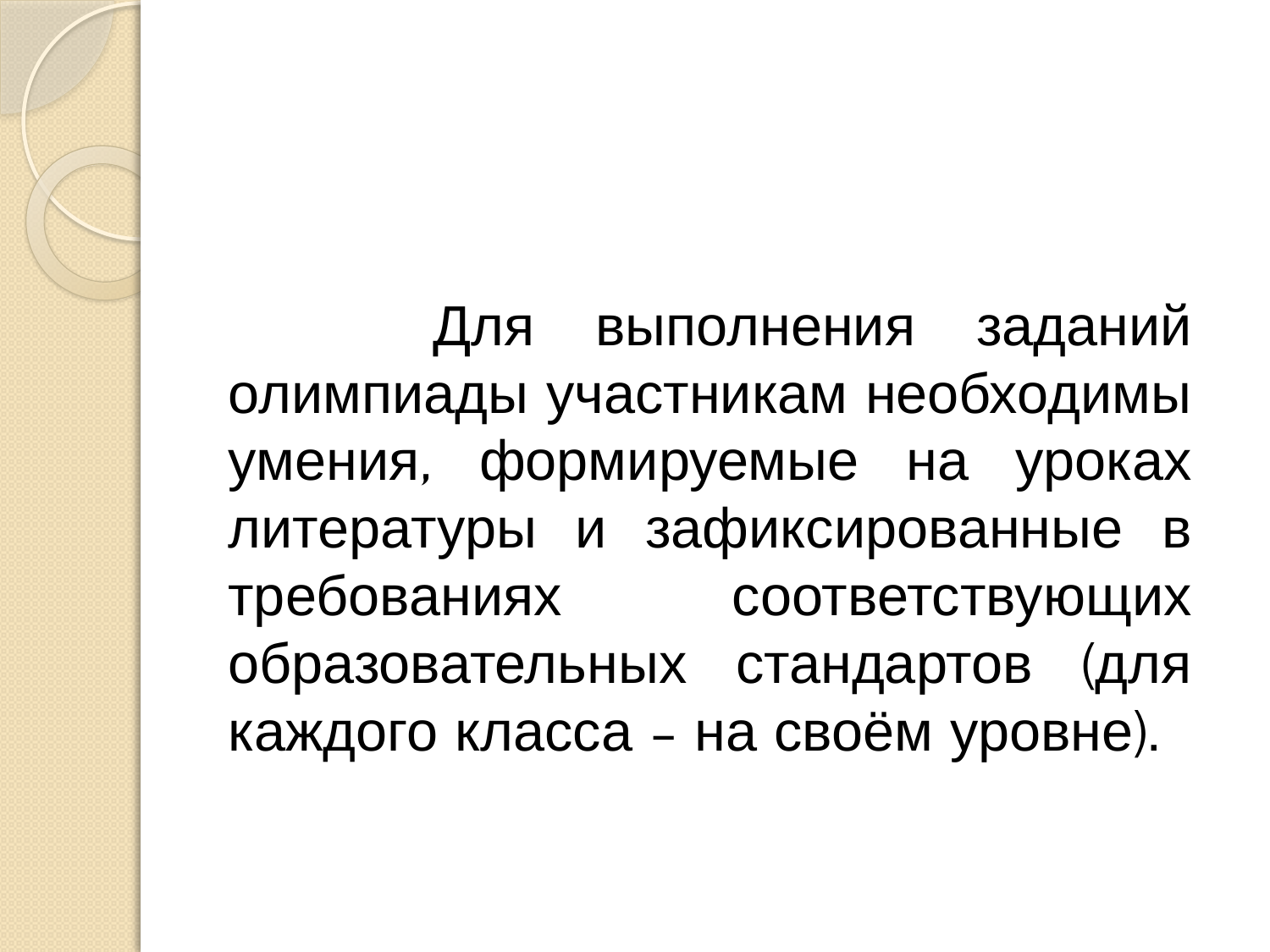

#

    Для выполнения заданий олимпиады участникам необходимы умения, формируемые на уроках литературы и зафиксированные в требованиях соответствующих образовательных стандартов (для каждого класса – на своём уровне).